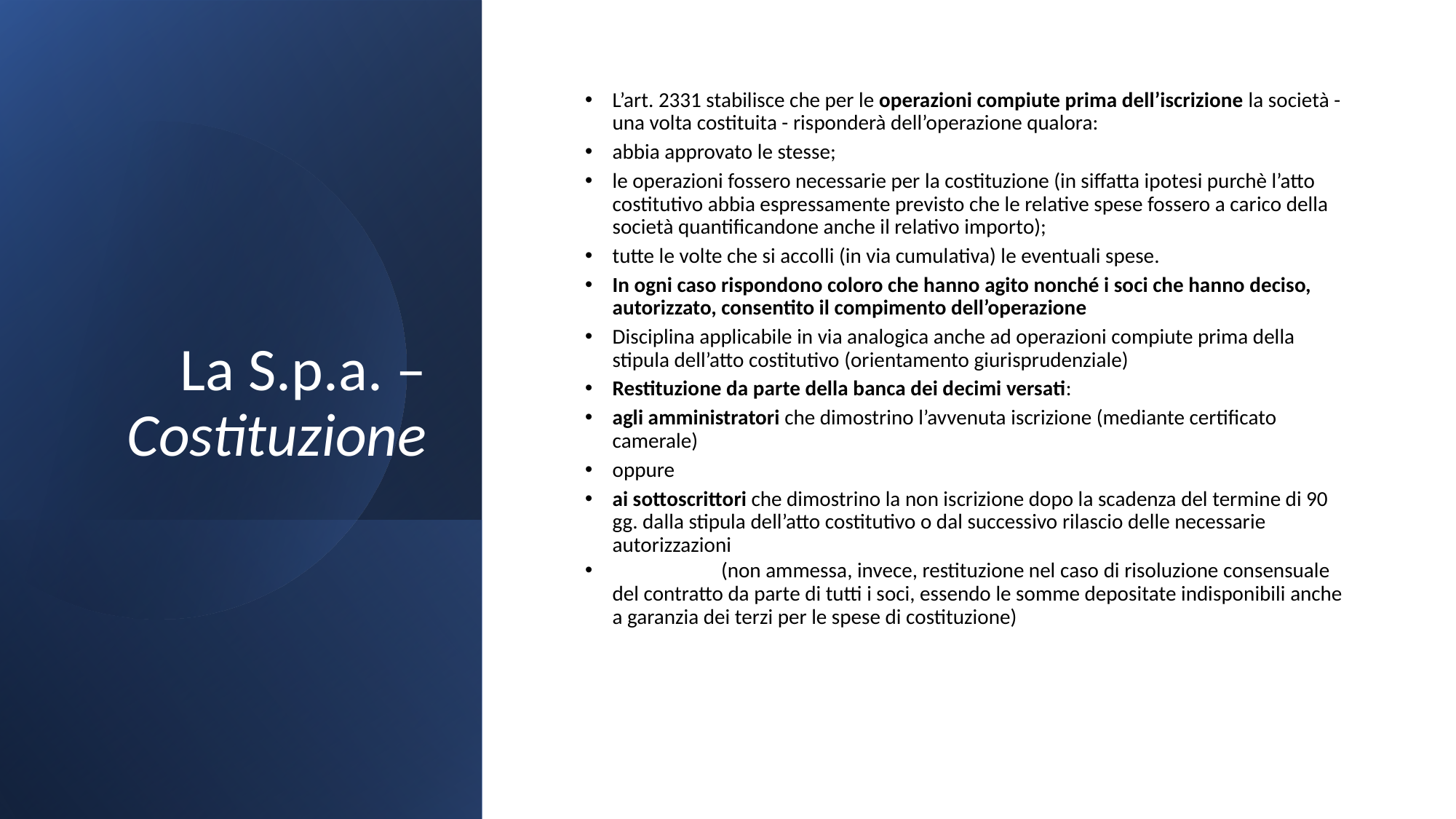

La S.p.a. – Costituzione
L’art. 2331 stabilisce che per le operazioni compiute prima dell’iscrizione la società - una volta costituita - risponderà dell’operazione qualora:
abbia approvato le stesse;
le operazioni fossero necessarie per la costituzione (in siffatta ipotesi purchè l’atto costitutivo abbia espressamente previsto che le relative spese fossero a carico della società quantificandone anche il relativo importo);
tutte le volte che si accolli (in via cumulativa) le eventuali spese.
In ogni caso rispondono coloro che hanno agito nonché i soci che hanno deciso, autorizzato, consentito il compimento dell’operazione
Disciplina applicabile in via analogica anche ad operazioni compiute prima della stipula dell’atto costitutivo (orientamento giurisprudenziale)‏
Restituzione da parte della banca dei decimi versati:
agli amministratori che dimostrino l’avvenuta iscrizione (mediante certificato camerale)‏
oppure
ai sottoscrittori che dimostrino la non iscrizione dopo la scadenza del termine di 90 gg. dalla stipula dell’atto costitutivo o dal successivo rilascio delle necessarie autorizzazioni
	(non ammessa, invece, restituzione nel caso di risoluzione consensuale del contratto da parte di tutti i soci, essendo le somme depositate indisponibili anche a garanzia dei terzi per le spese di costituzione)